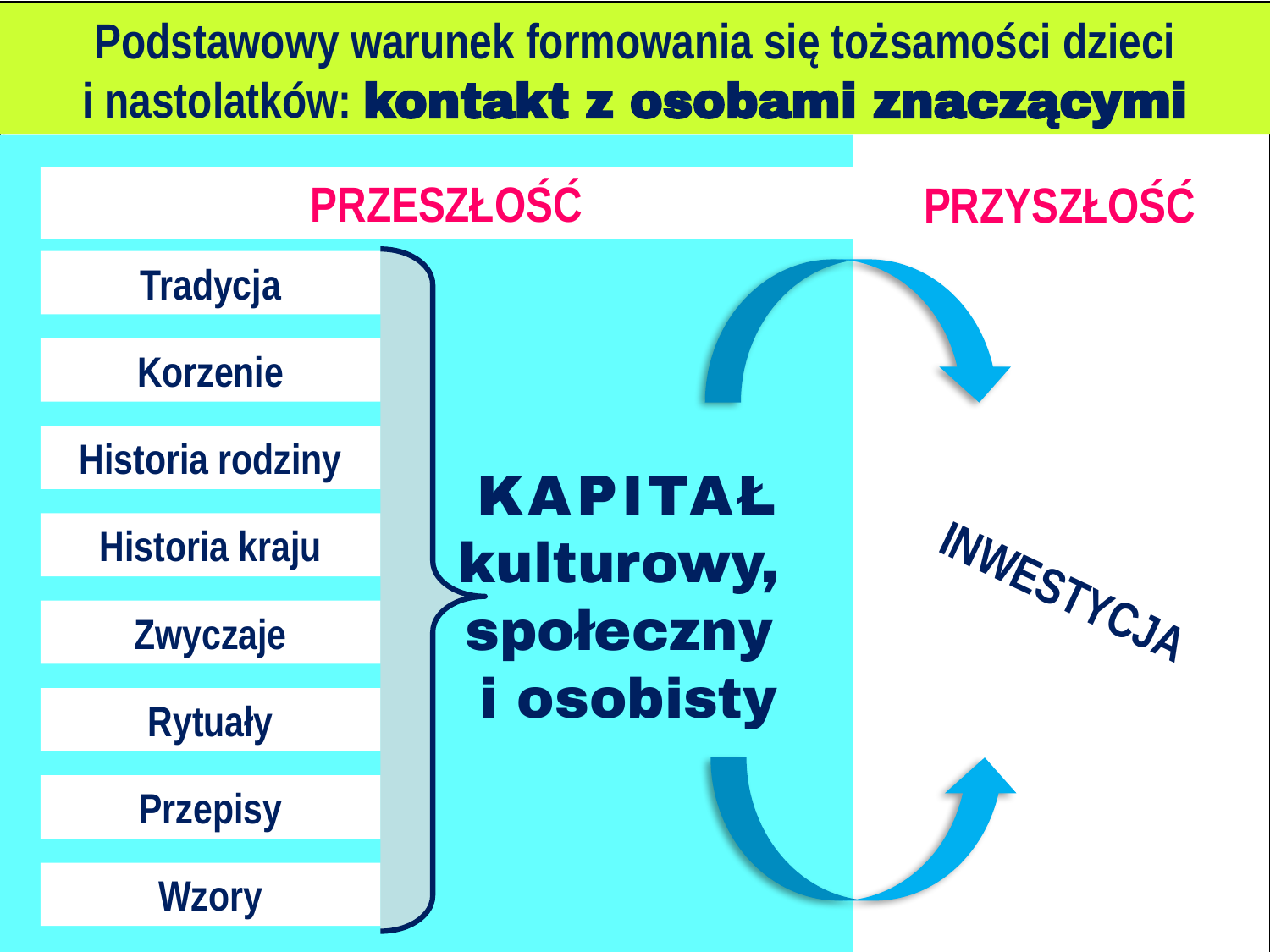

Podstawowy warunek formowania się tożsamości dzieci
i nastolatków: kontakt z osobami znaczącymi

Xxx

PRZESZŁOŚĆ
PRZYSZŁOŚĆ

Tradycja

Korzenie
Historia rodziny
KAPITAŁ kulturowy,
społeczny
i osobisty
Historia kraju
INWESTYCJA
Zwyczaje
Rytuały

Przepisy
Wzory